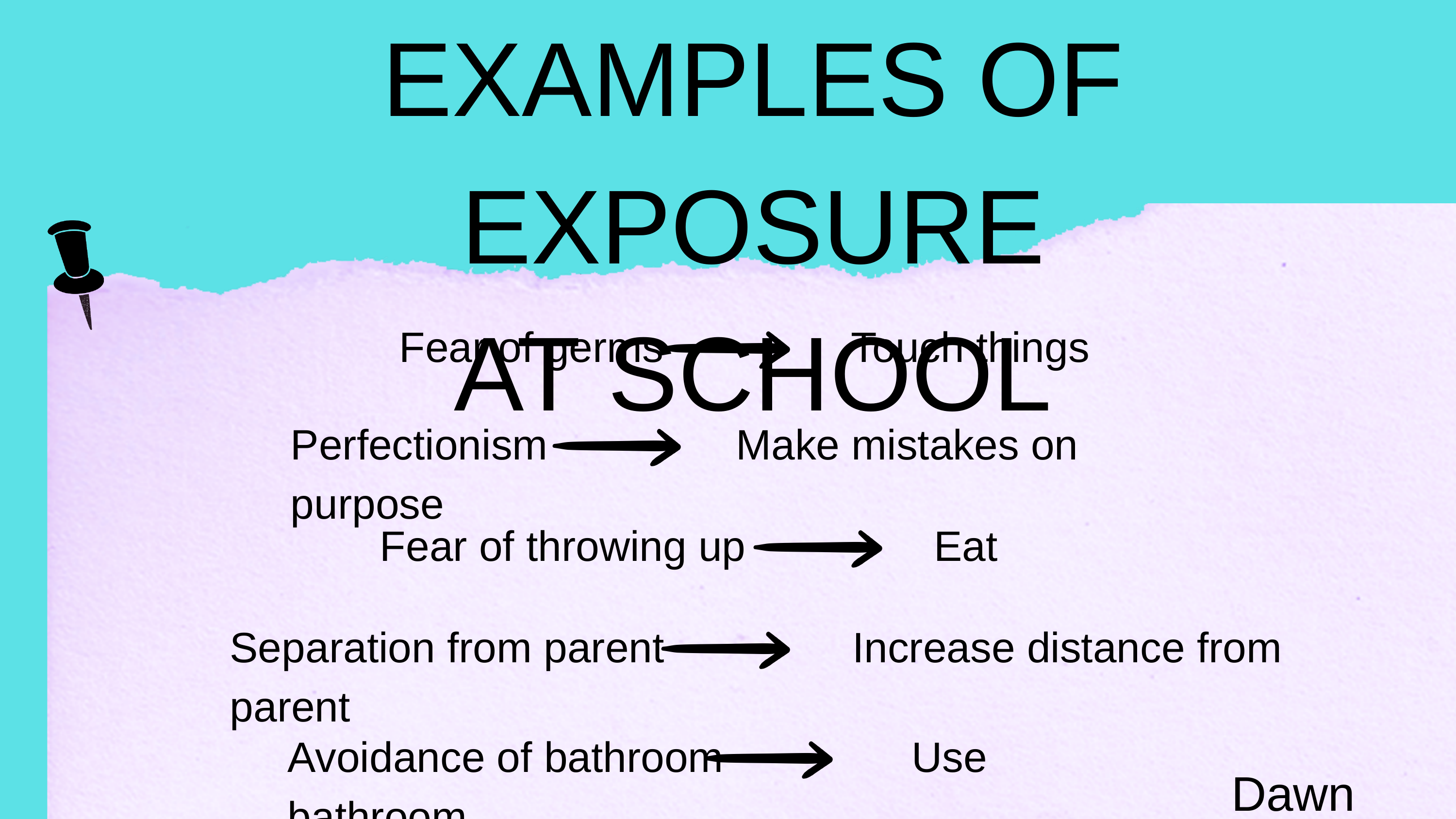

EXAMPLES OF EXPOSURE
AT SCHOOL

Fear of germs                Touch things

Perfectionism                Make mistakes on purpose

Fear of throwing up                Eat

Separation from parent                Increase distance from parent

Avoidance of bathroom                Use bathroom

Dawn Huebner, PhD